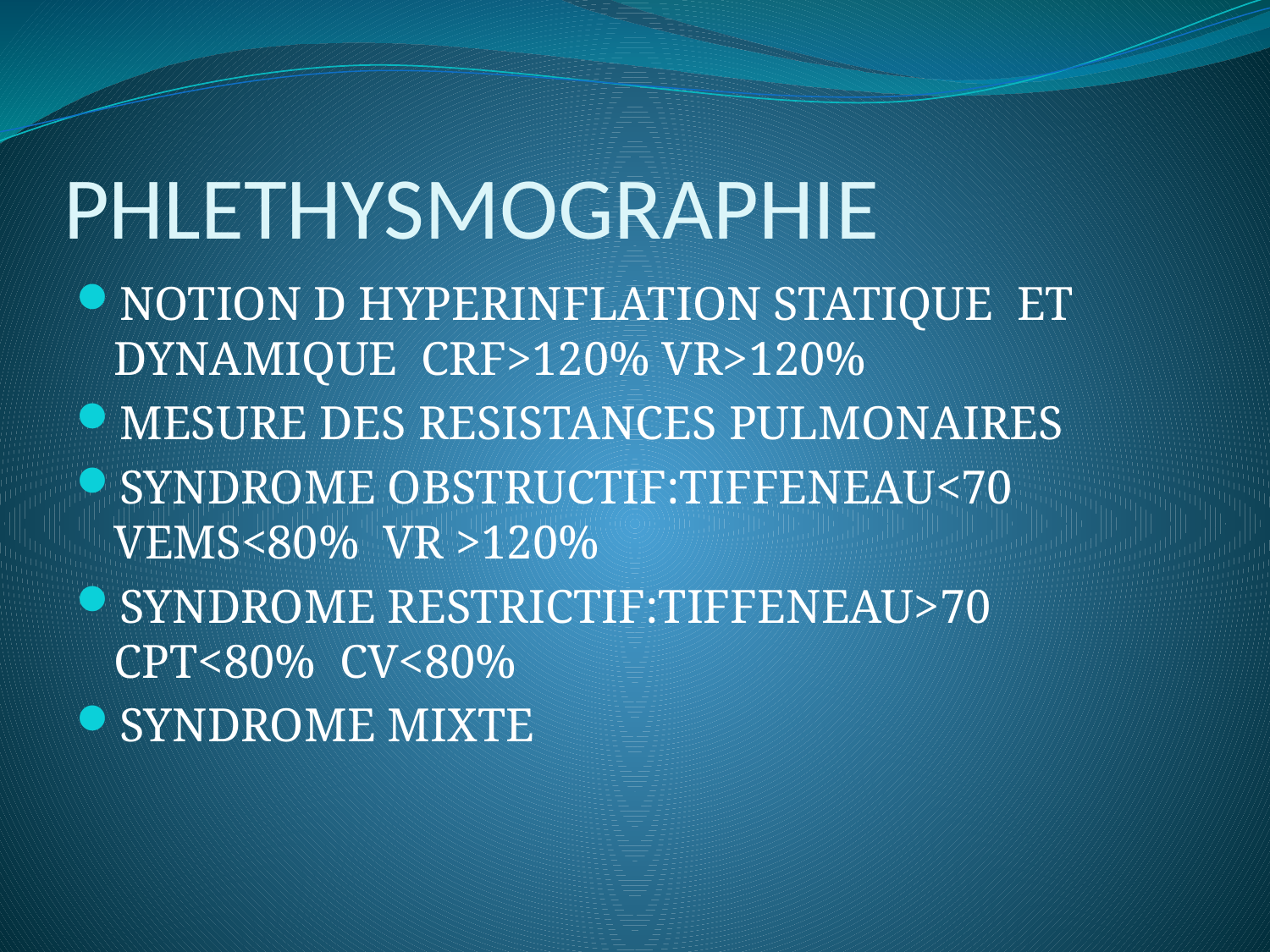

# PHLETHYSMOGRAPHIE
NOTION D HYPERINFLATION STATIQUE  ET  DYNAMIQUE  CRF>120% VR>120%
MESURE DES RESISTANCES PULMONAIRES
SYNDROME OBSTRUCTIF:TIFFENEAU<70  VEMS<80%  VR >120%
SYNDROME RESTRICTIF:TIFFENEAU>70  CPT<80%  CV<80%
SYNDROME MIXTE